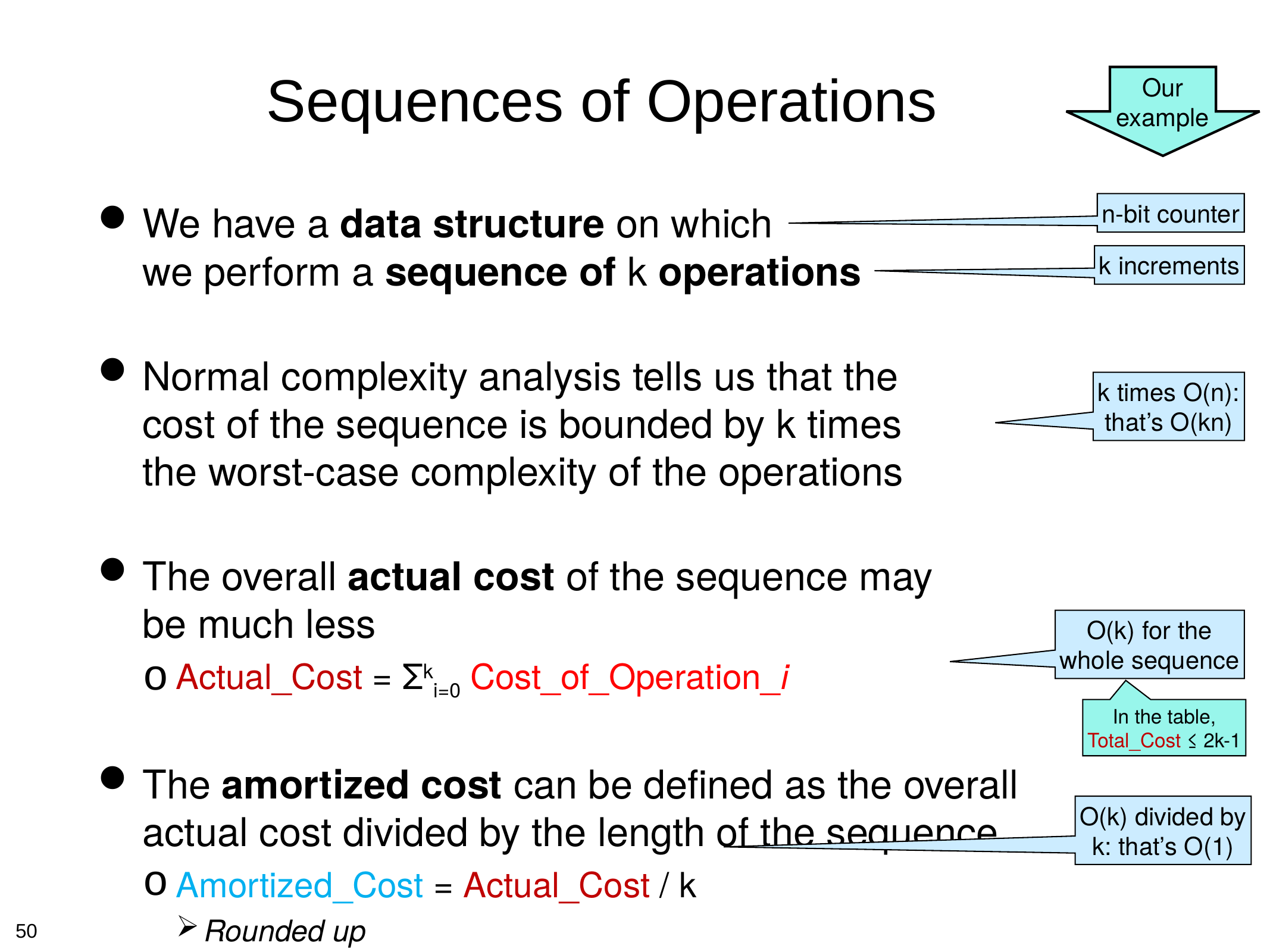

# Sequences of Operations
Our
example
We have a data structure on which
we perform a sequence of k operations

Normal complexity analysis tells us that the
cost of the sequence is bounded by k times
the worst-case complexity of the operations

The overall actual cost of the sequence may
be much less
Actual_Cost = Σki=0 Cost_of_Operation_i

The amortized cost can be defined as the overall
actual cost divided by the length of the sequence
Amortized_Cost = Actual_Cost / k
Rounded up
n-bit counter
k increments
k times O(n):
that’s O(kn)
O(k) for the
whole sequence
In the table,
Total_Cost ≤ 2k-1
O(k) divided by
k: that’s O(1)
50